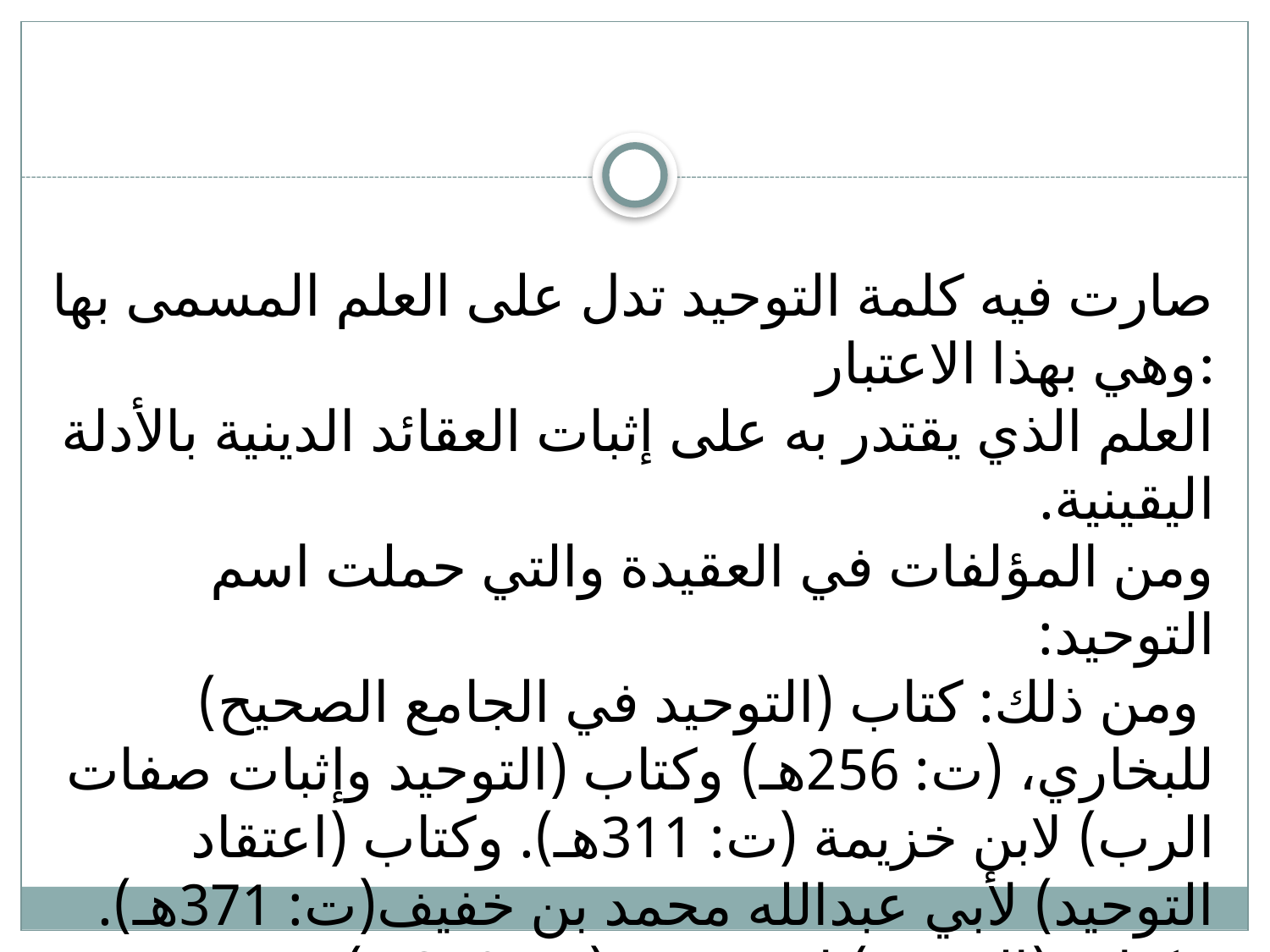

#
صارت فيه كلمة التوحيد تدل على العلم المسمى بها وهي بهذا الاعتبار:
 العلم الذي يقتدر به على إثبات العقائد الدينية بالأدلة اليقينية.
ومن المؤلفات في العقيدة والتي حملت اسم التوحيد:
 ومن ذلك: كتاب (التوحيد في الجامع الصحيح) للبخاري، (ت: 256هـ) وكتاب (التوحيد وإثبات صفات الرب) لابن خزيمة (ت: 311هـ). وكتاب (اعتقاد التوحيد) لأبي عبدالله محمد بن خفيف(ت: 371هـ). وكتاب (التوحيد) لابن منده (ت: 359هـ).